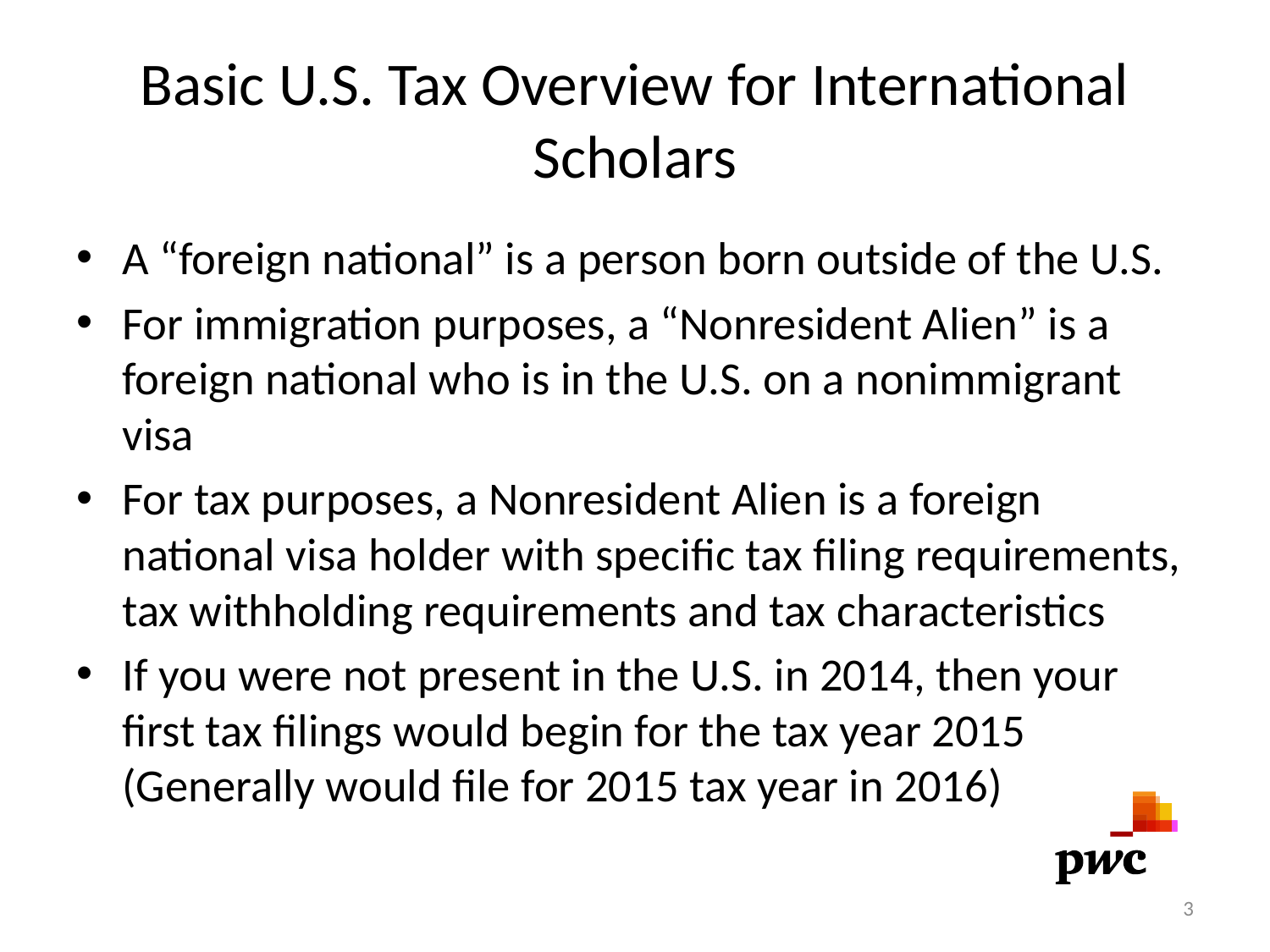

# Basic U.S. Tax Overview for International Scholars
A “foreign national” is a person born outside of the U.S.
For immigration purposes, a “Nonresident Alien” is a foreign national who is in the U.S. on a nonimmigrant visa
For tax purposes, a Nonresident Alien is a foreign national visa holder with specific tax filing requirements, tax withholding requirements and tax characteristics
If you were not present in the U.S. in 2014, then your first tax filings would begin for the tax year 2015 (Generally would file for 2015 tax year in 2016)

3